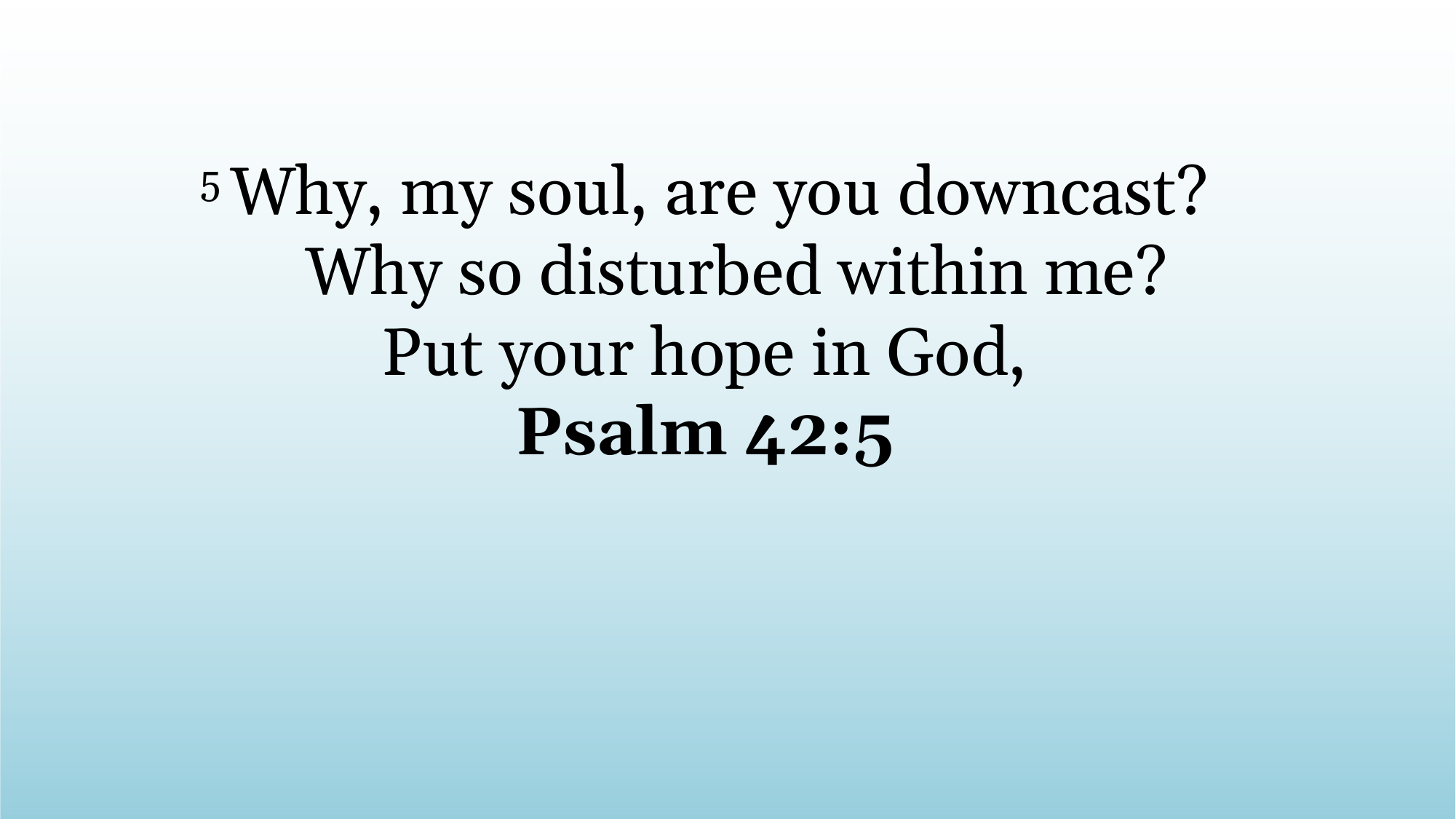

5 Why, my soul, are you downcast?
    Why so disturbed within me?
Put your hope in God,
Psalm 42:5